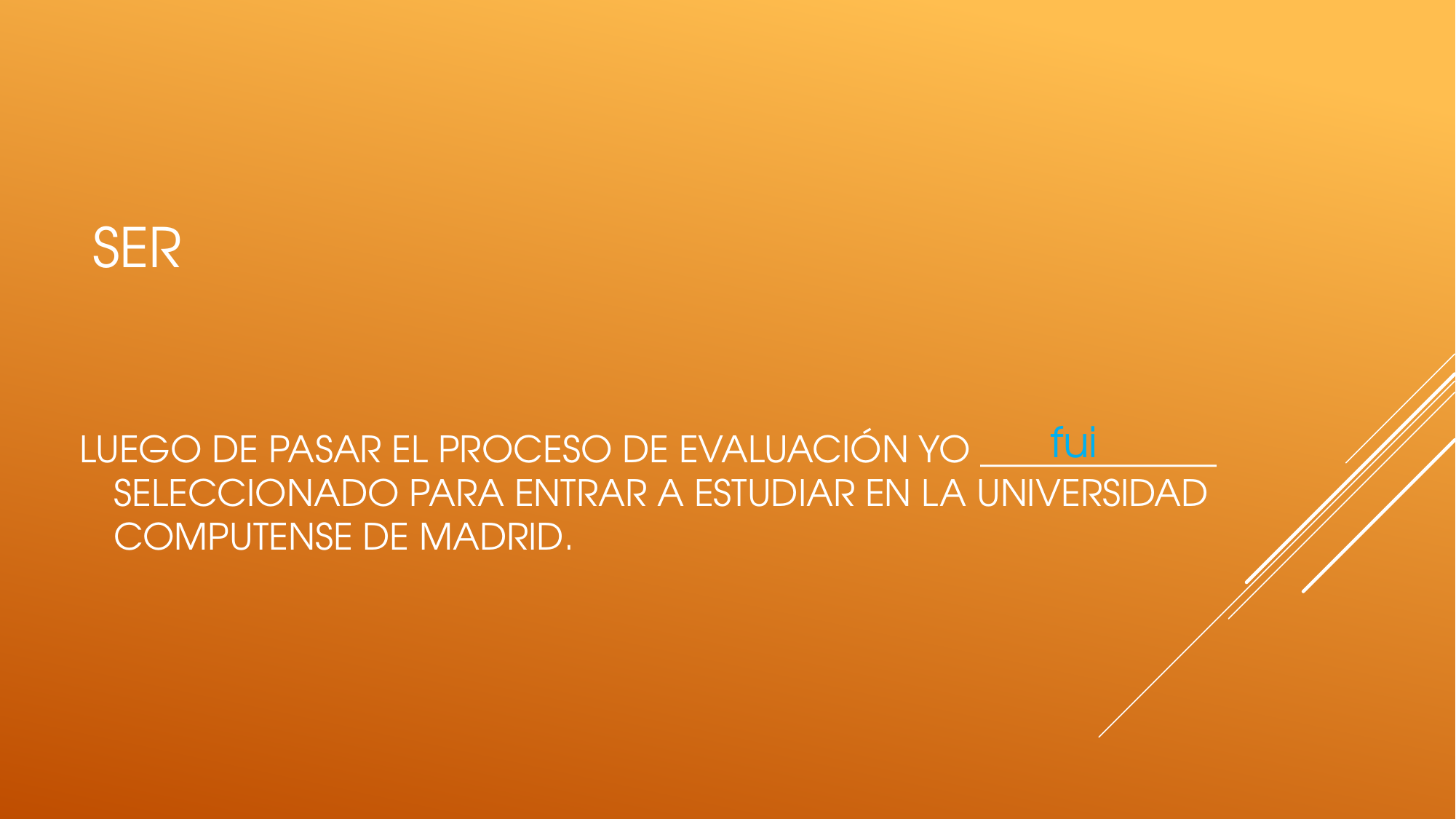

# ser
Luego de pasar el proceso de evaluación yo _____________ seleccionado para entrar a estudiar en la universidad computense de Madrid.
fui